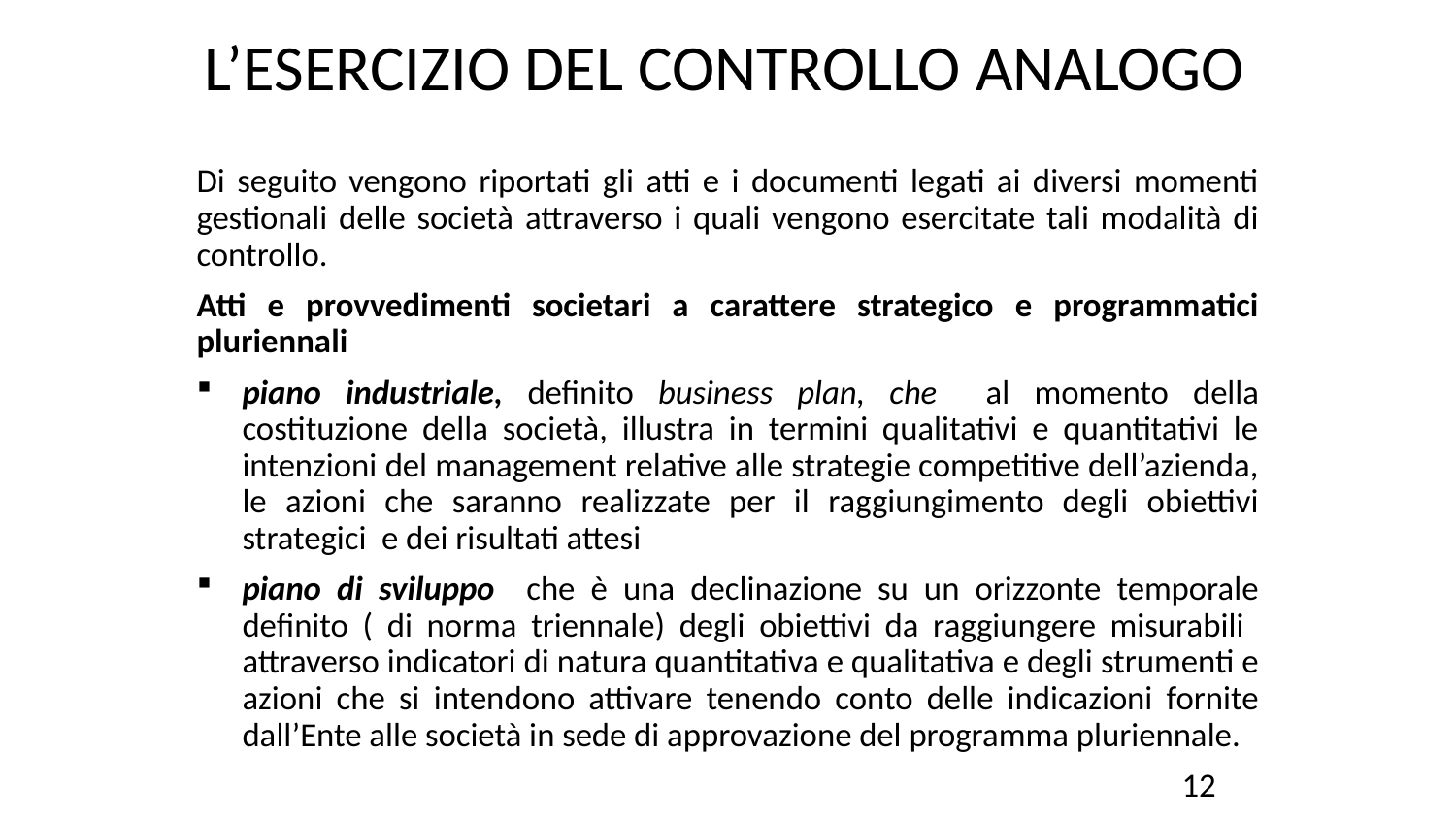

# L’ESERCIZIO DEL CONTROLLO ANALOGO
Di seguito vengono riportati gli atti e i documenti legati ai diversi momenti gestionali delle società attraverso i quali vengono esercitate tali modalità di controllo.
Atti e provvedimenti societari a carattere strategico e programmatici pluriennali
piano industriale, definito business plan, che  al momento della costituzione della società, illustra in termini qualitativi e quantitativi le intenzioni del management relative alle strategie competitive dell’azienda, le azioni che saranno realizzate per il raggiungimento degli obiettivi strategici  e dei risultati attesi
piano di sviluppo  che è una declinazione su un orizzonte temporale definito ( di norma triennale) degli obiettivi da raggiungere misurabili  attraverso indicatori di natura quantitativa e qualitativa e degli strumenti e azioni che si intendono attivare tenendo conto delle indicazioni fornite dall’Ente alle società in sede di approvazione del programma pluriennale.
                                                                                                                                   12